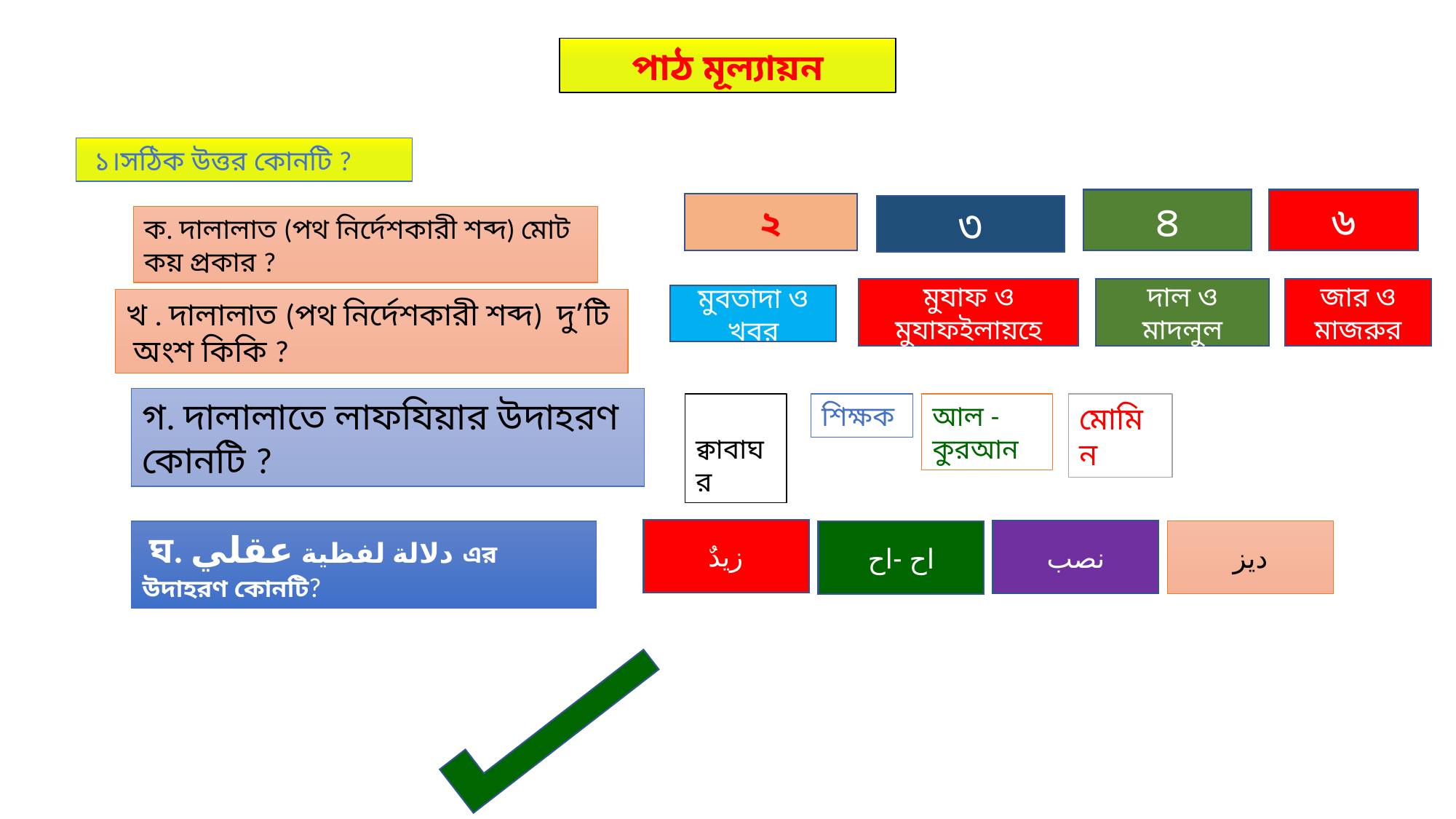

পাঠ মূল্যায়ন
 ১।সঠিক উত্তর কোনটি ?
৪
৬
২
৩
ক. দালালাত (পথ নির্দেশকারী শব্দ) মোট কয় প্রকার ?
দাল ও মাদলুল
মুযাফ ও মুযাফইলায়হে
জার ও মাজরুর
মুবতাদা ও খবর
খ . দালালাত (পথ নির্দেশকারী শব্দ)  দু’টি  অংশ কিকি ?
গ. দালালাতে লাফযিয়ার উদাহরণ কোনটি ?
 ক্বাবাঘর
শিক্ষক
আল -কুরআন
মোমিন
زيدٌ
نصب
ديز
 ঘ. دلالة لفظية عقلي এর উদাহরণ কোনটি?
اح -اح